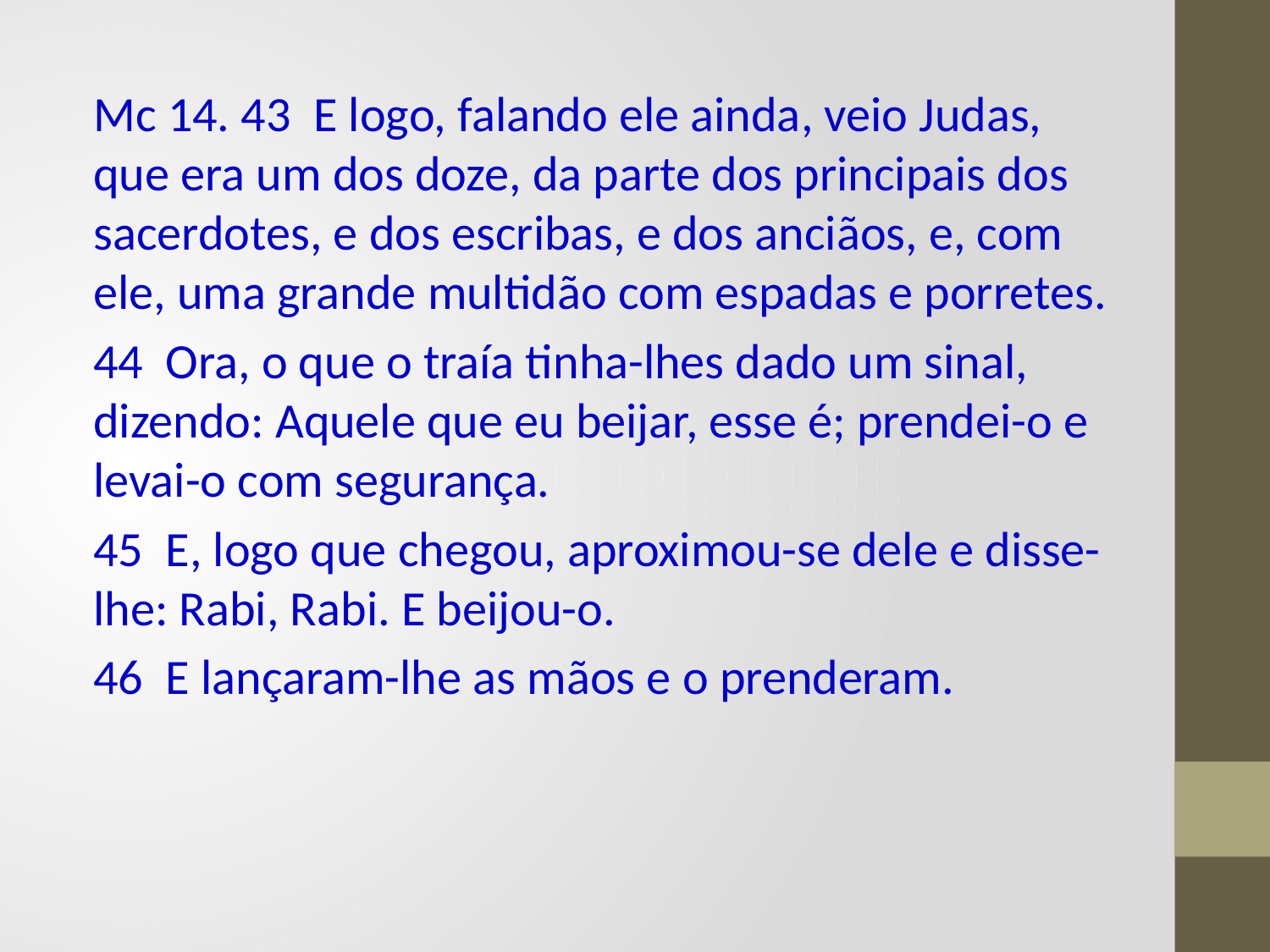

Mc 14. 43  E logo, falando ele ainda, veio Judas, que era um dos doze, da parte dos principais dos sacerdotes, e dos escribas, e dos anciãos, e, com ele, uma grande multidão com espadas e porretes.
44  Ora, o que o traía tinha-lhes dado um sinal, dizendo: Aquele que eu beijar, esse é; prendei-o e levai-o com segurança.
45  E, logo que chegou, aproximou-se dele e disse-lhe: Rabi, Rabi. E beijou-o.
46  E lançaram-lhe as mãos e o prenderam.